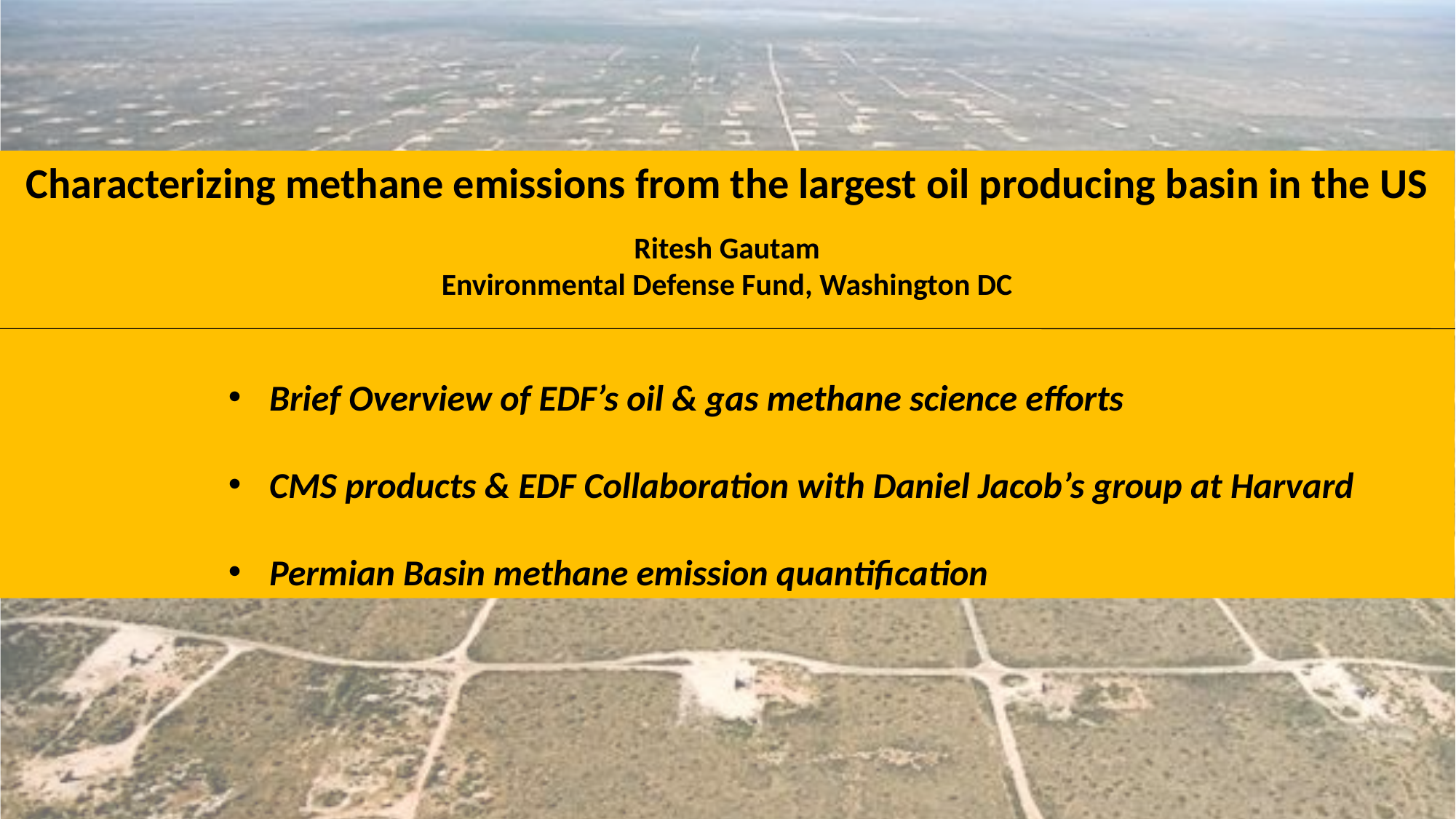

Characterizing methane emissions from the largest oil producing basin in the US

Ritesh Gautam
Environmental Defense Fund, Washington DC

Brief Overview of EDF’s oil & gas methane science efforts

CMS products & EDF Collaboration with Daniel Jacob’s group at Harvard

Permian Basin methane emission quantification